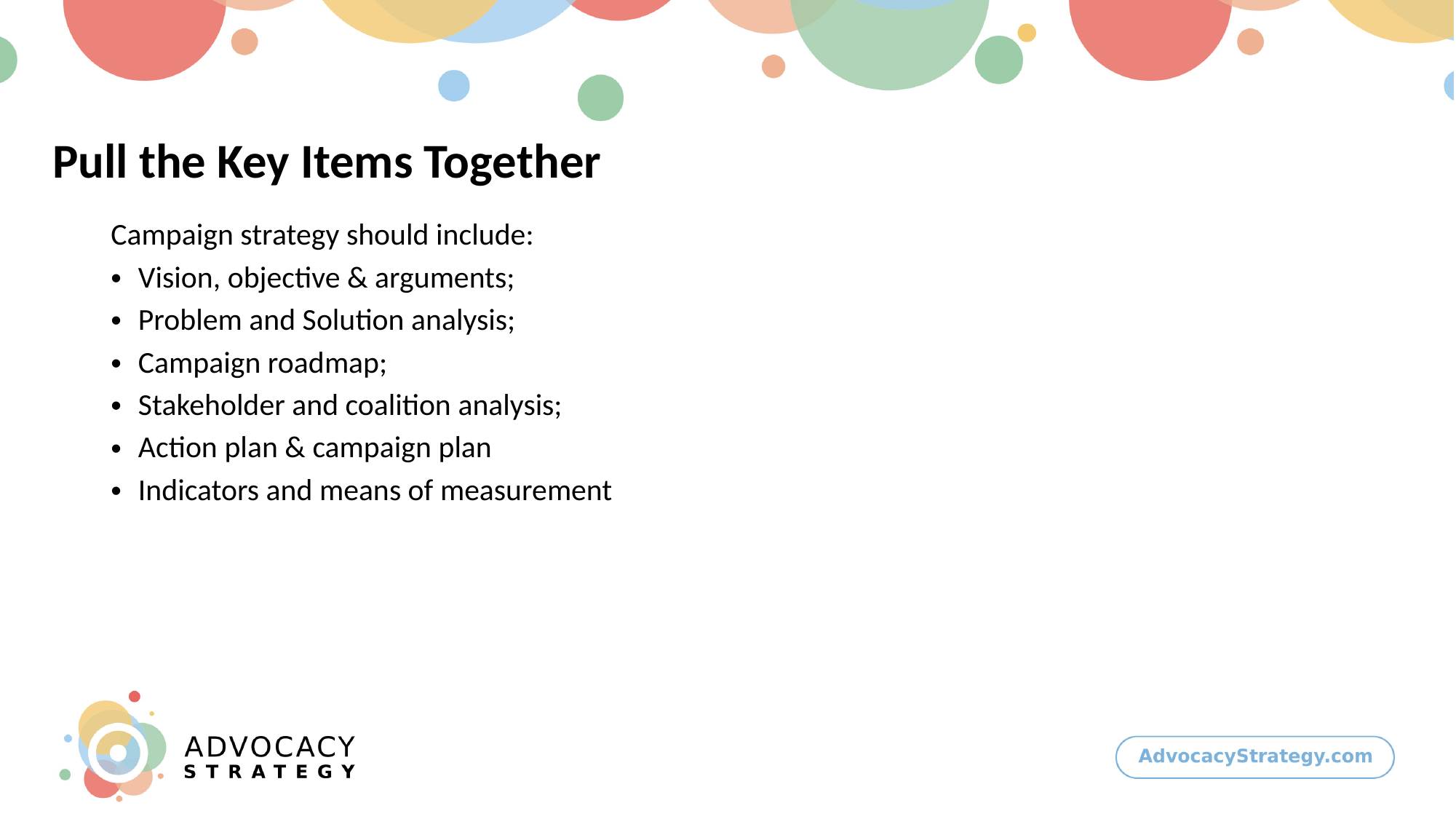

Pull the Key Items Together
Campaign strategy should include:
Vision, objective & arguments;
Problem and Solution analysis;
Campaign roadmap;
Stakeholder and coalition analysis;
Action plan & campaign plan
Indicators and means of measurement